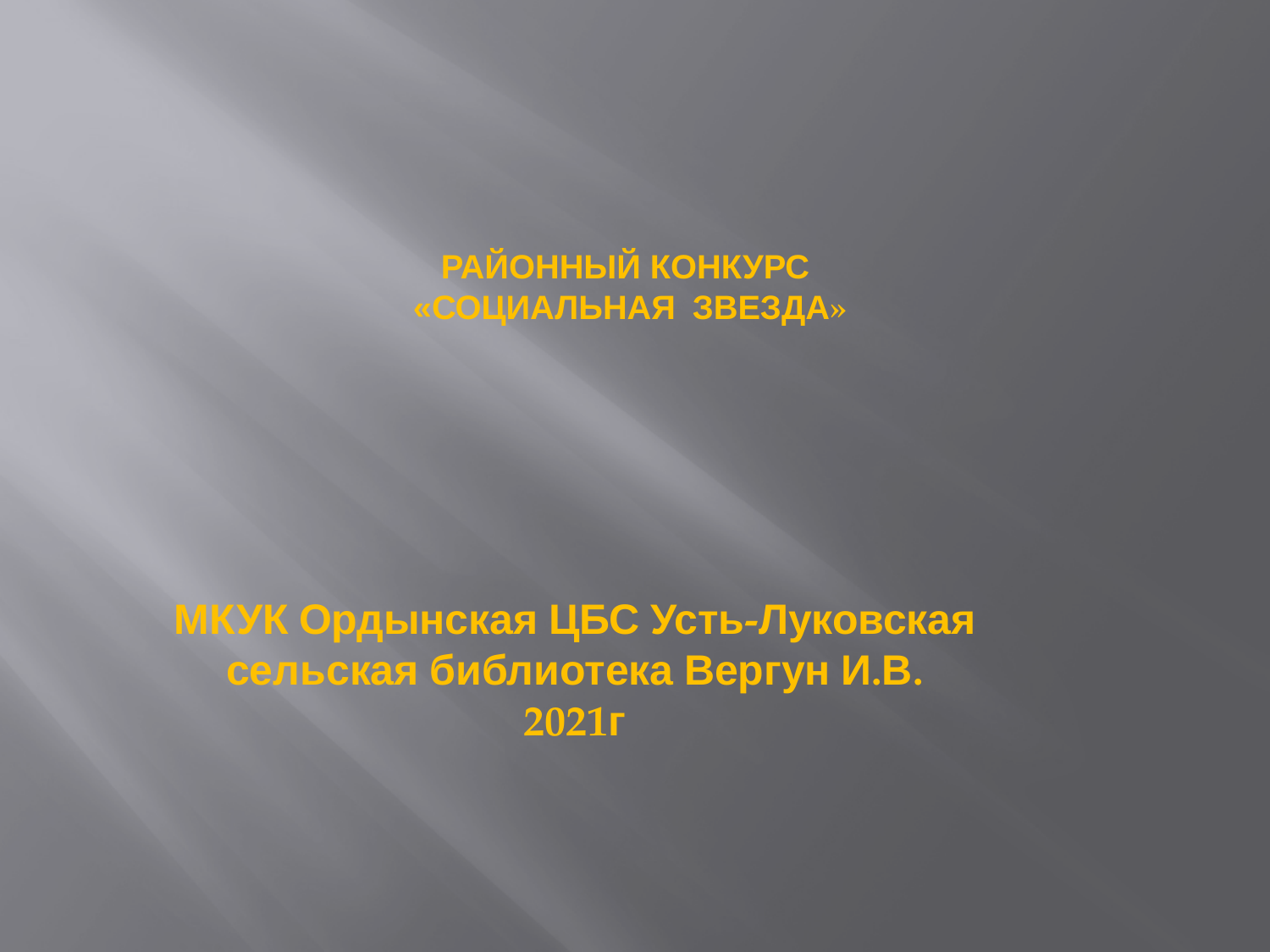

# Районный Конкурс «Социальная  Звезда»
      МКУК Ордынская ЦБС Усть-Луковская      сельская библиотека Вергун И.В.
2021г